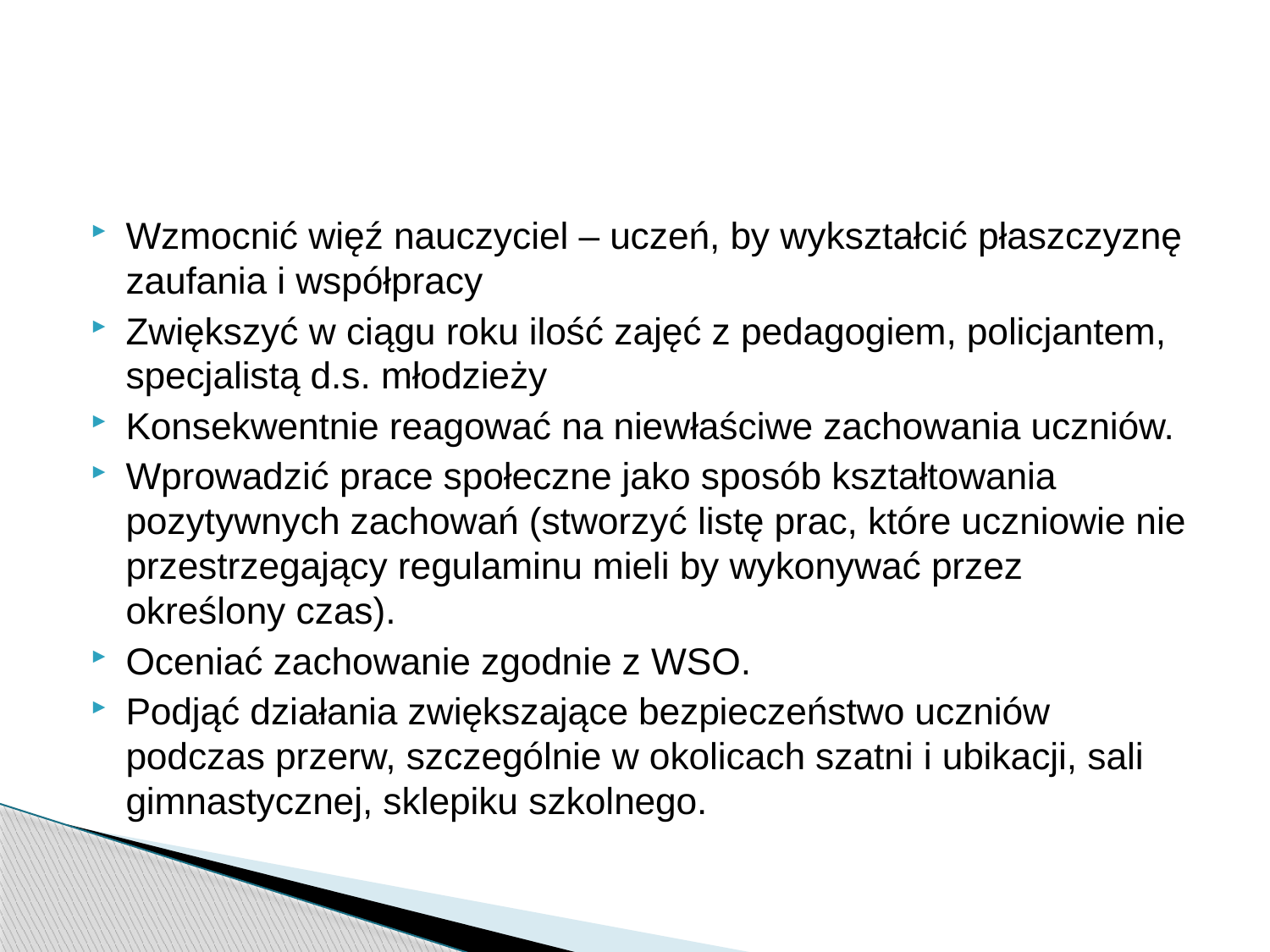

Wzmocnić więź nauczyciel – uczeń, by wykształcić płaszczyznę zaufania i współpracy
Zwiększyć w ciągu roku ilość zajęć z pedagogiem, policjantem, specjalistą d.s. młodzieży
Konsekwentnie reagować na niewłaściwe zachowania uczniów.
Wprowadzić prace społeczne jako sposób kształtowania pozytywnych zachowań (stworzyć listę prac, które uczniowie nie przestrzegający regulaminu mieli by wykonywać przez określony czas).
Oceniać zachowanie zgodnie z WSO.
Podjąć działania zwiększające bezpieczeństwo uczniów podczas przerw, szczególnie w okolicach szatni i ubikacji, sali gimnastycznej, sklepiku szkolnego.